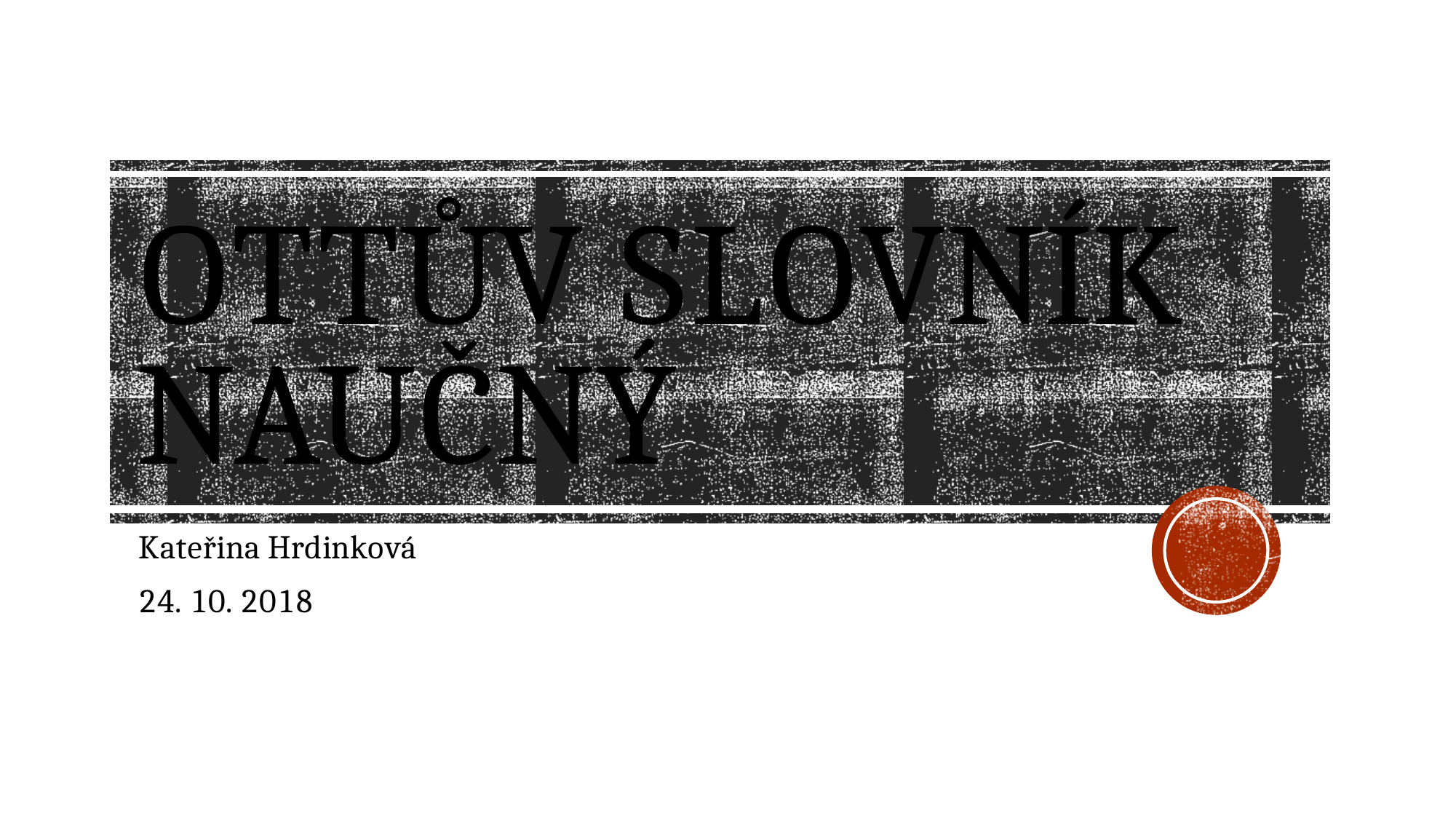

# Ottův slovník naučný
Kateřina Hrdinková
24. 10. 2018